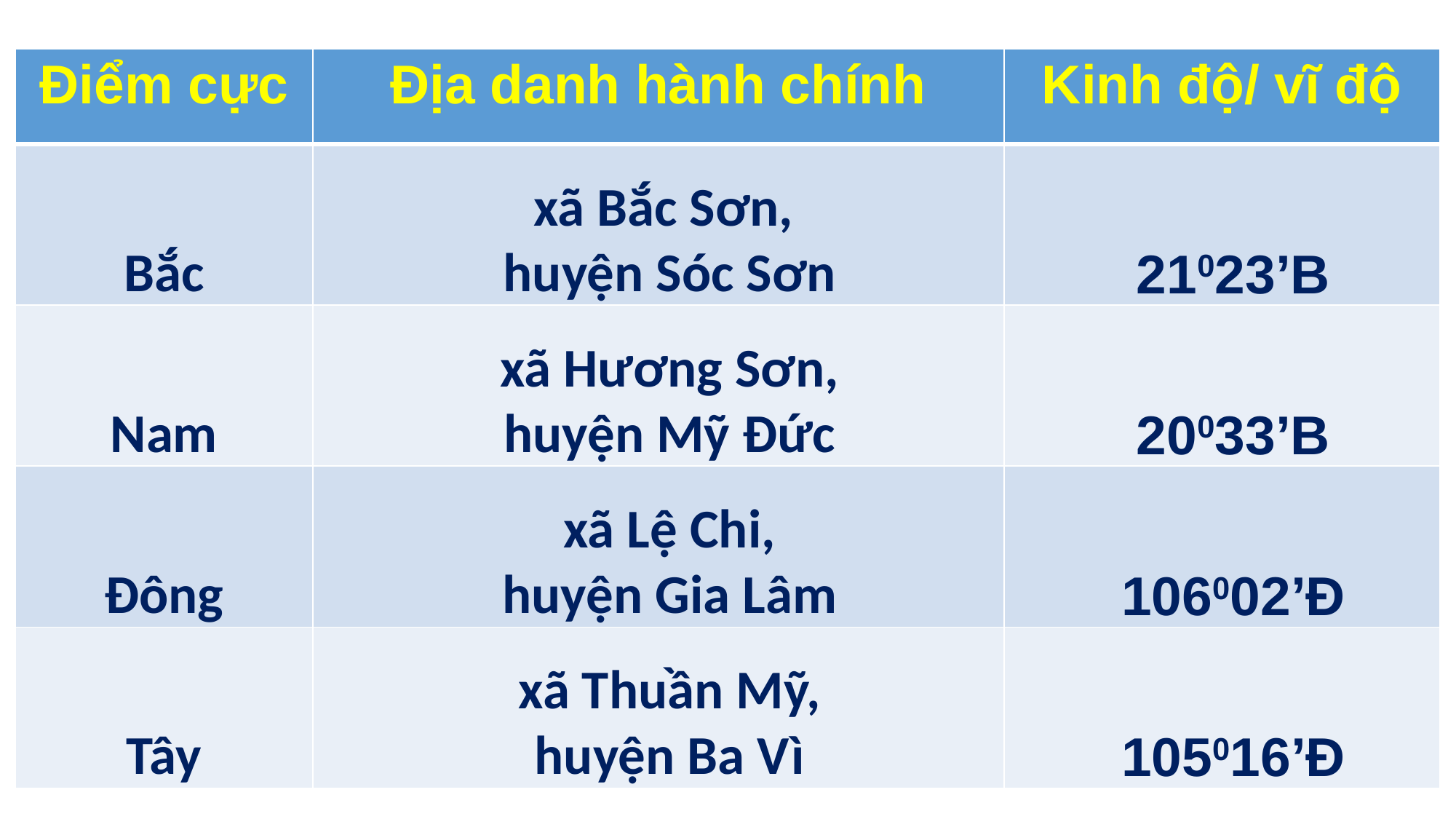

| Điểm cực | Địa danh hành chính | Kinh độ/ vĩ độ |
| --- | --- | --- |
| Bắc | xã Bắc Sơn, huyện Sóc Sơn | 21023’B |
| Nam | xã Hương Sơn, huyện Mỹ Đức | 20033’B |
| Đông | xã Lệ Chi, huyện Gia Lâm | 106002’Đ |
| Tây | xã Thuần Mỹ, huyện Ba Vì | 105016’Đ |